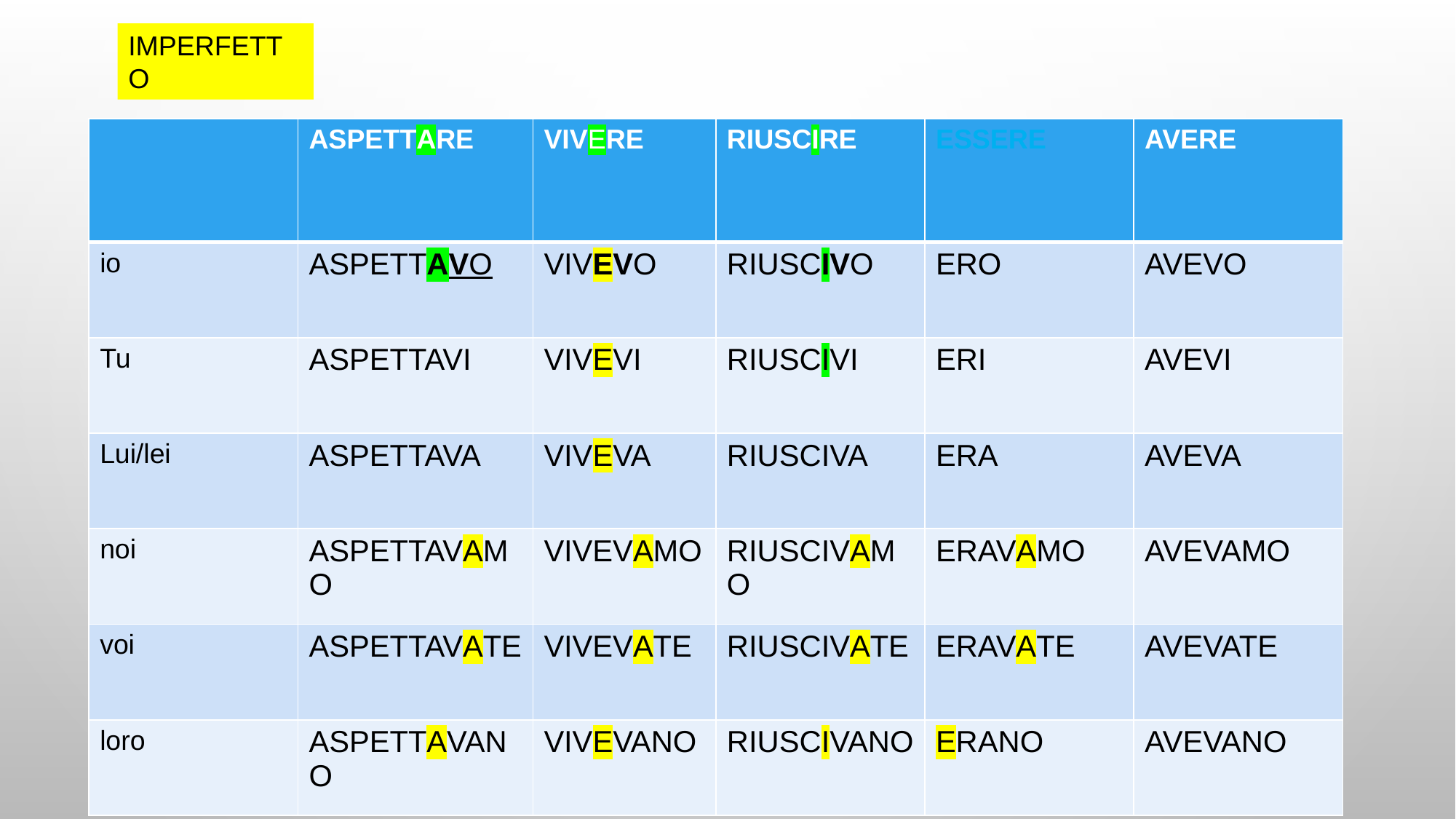

IMPERFETTO
|  | ASPETTARE | VIVERE | RIUSCIRE | ESSERE | AVERE |
| --- | --- | --- | --- | --- | --- |
| io | ASPETTAVO | VIVEVO | RIUSCIVO | ERO | AVEVO |
| Tu | ASPETTAVI | VIVEVI | RIUSCIVI | ERI | AVEVI |
| Lui/lei | ASPETTAVA | VIVEVA | RIUSCIVA | ERA | AVEVA |
| noi | ASPETTAVAMO | VIVEVAMO | RIUSCIVAMO | ERAVAMO | AVEVAMO |
| voi | ASPETTAVATE | VIVEVATE | RIUSCIVATE | ERAVATE | AVEVATE |
| loro | ASPETTAVANO | VIVEVANO | RIUSCIVANO | ERANO | AVEVANO |